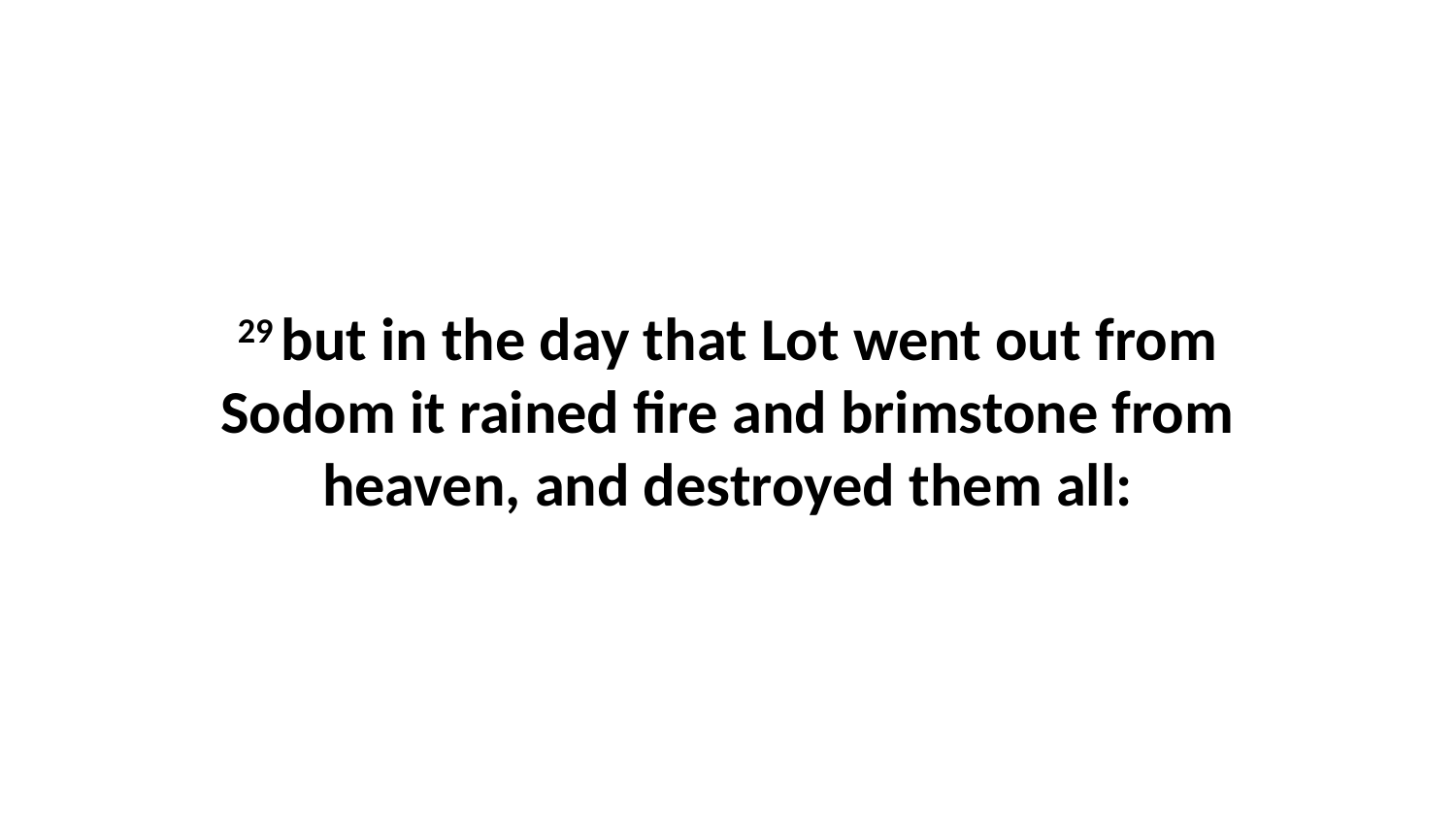

29 but in the day that Lot went out from Sodom it rained fire and brimstone from heaven, and destroyed them all: